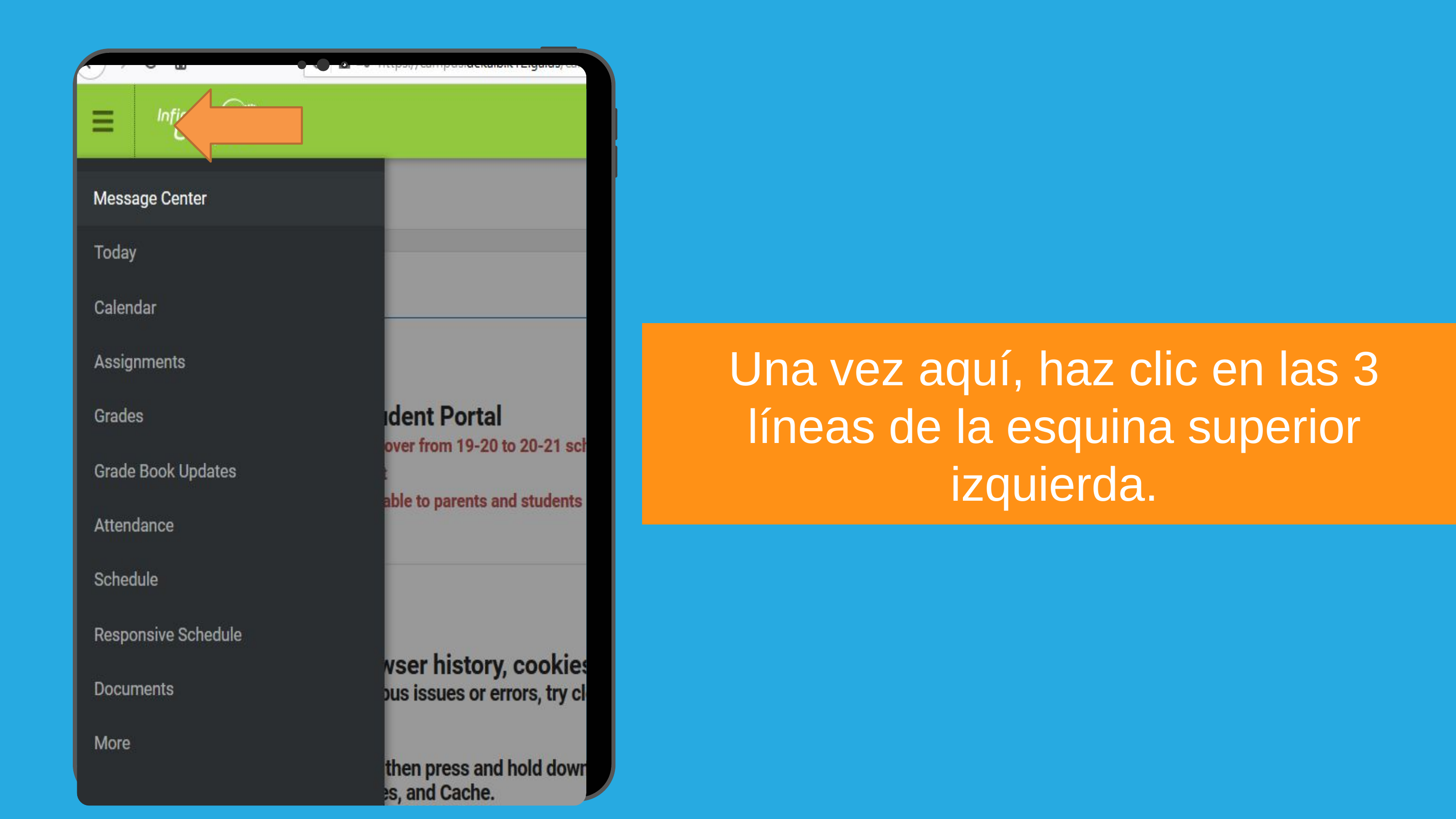

Una vez aquí, haz clic en las 3 líneas de la esquina superior izquierda.